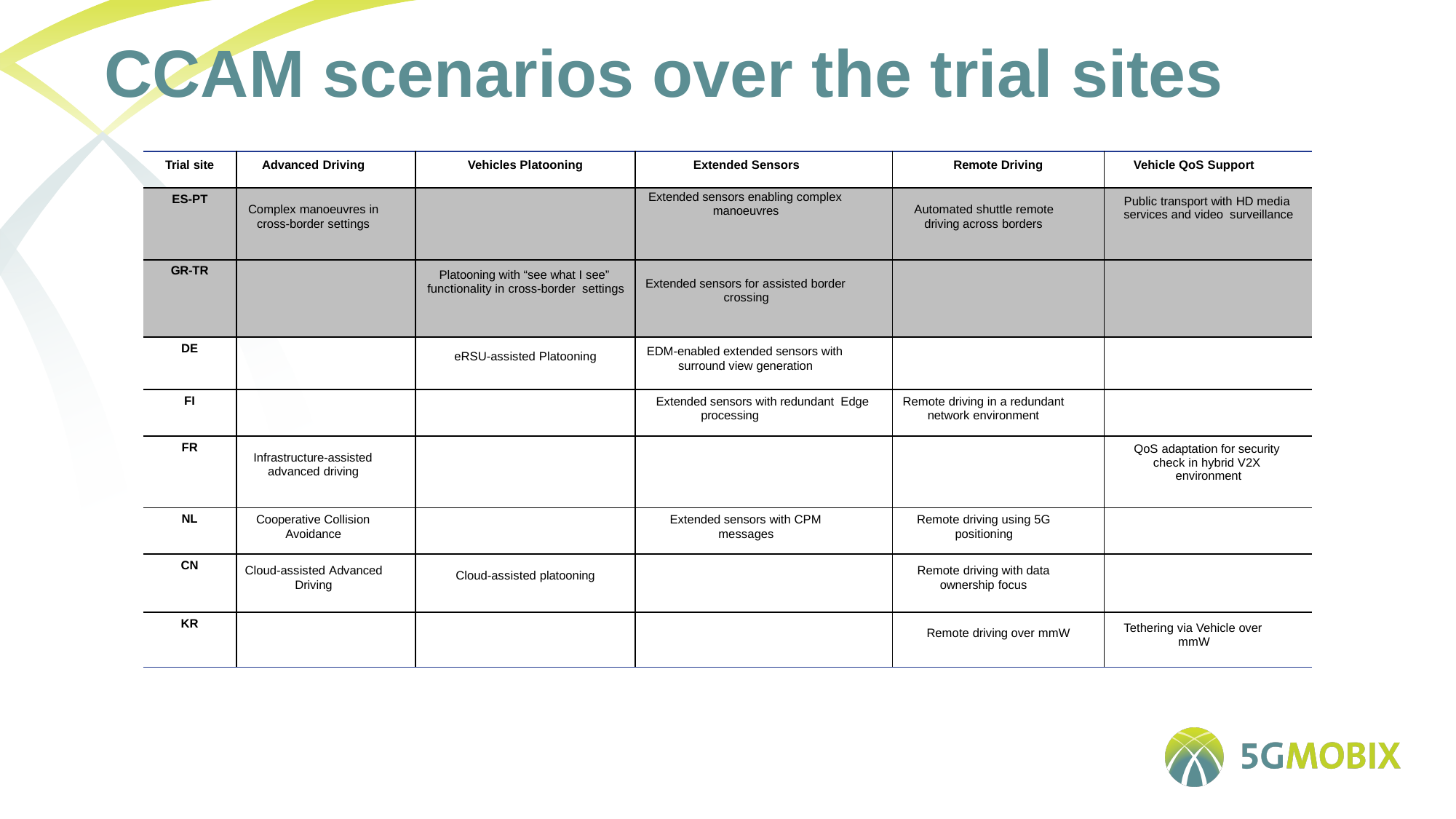

# CCAM scenarios over the trial sites
| Trial site | Advanced Driving | Vehicles Platooning | Extended Sensors | Remote Driving | Vehicle QoS Support |
| --- | --- | --- | --- | --- | --- |
| ES-PT | Complex manoeuvres in cross-border settings |  | Extended sensors enabling complex manoeuvres | Automated shuttle remote driving across borders | Public transport with HD media services and video surveillance |
| GR-TR |  | Platooning with “see what I see” functionality in cross-border settings | Extended sensors for assisted border crossing |  |  |
| DE |  | eRSU-assisted Platooning | EDM-enabled extended sensors with surround view generation |  |  |
| FI |  |  | Extended sensors with redundant Edge processing | Remote driving in a redundant network environment |  |
| FR | Infrastructure-assisted advanced driving |  |  |  | QoS adaptation for security check in hybrid V2X environment |
| NL | Cooperative Collision Avoidance |  | Extended sensors with CPM messages | Remote driving using 5G positioning |  |
| CN | Cloud-assisted Advanced Driving | Cloud-assisted platooning |  | Remote driving with data ownership focus |  |
| KR |  |  |  | Remote driving over mmW | Tethering via Vehicle over mmW |